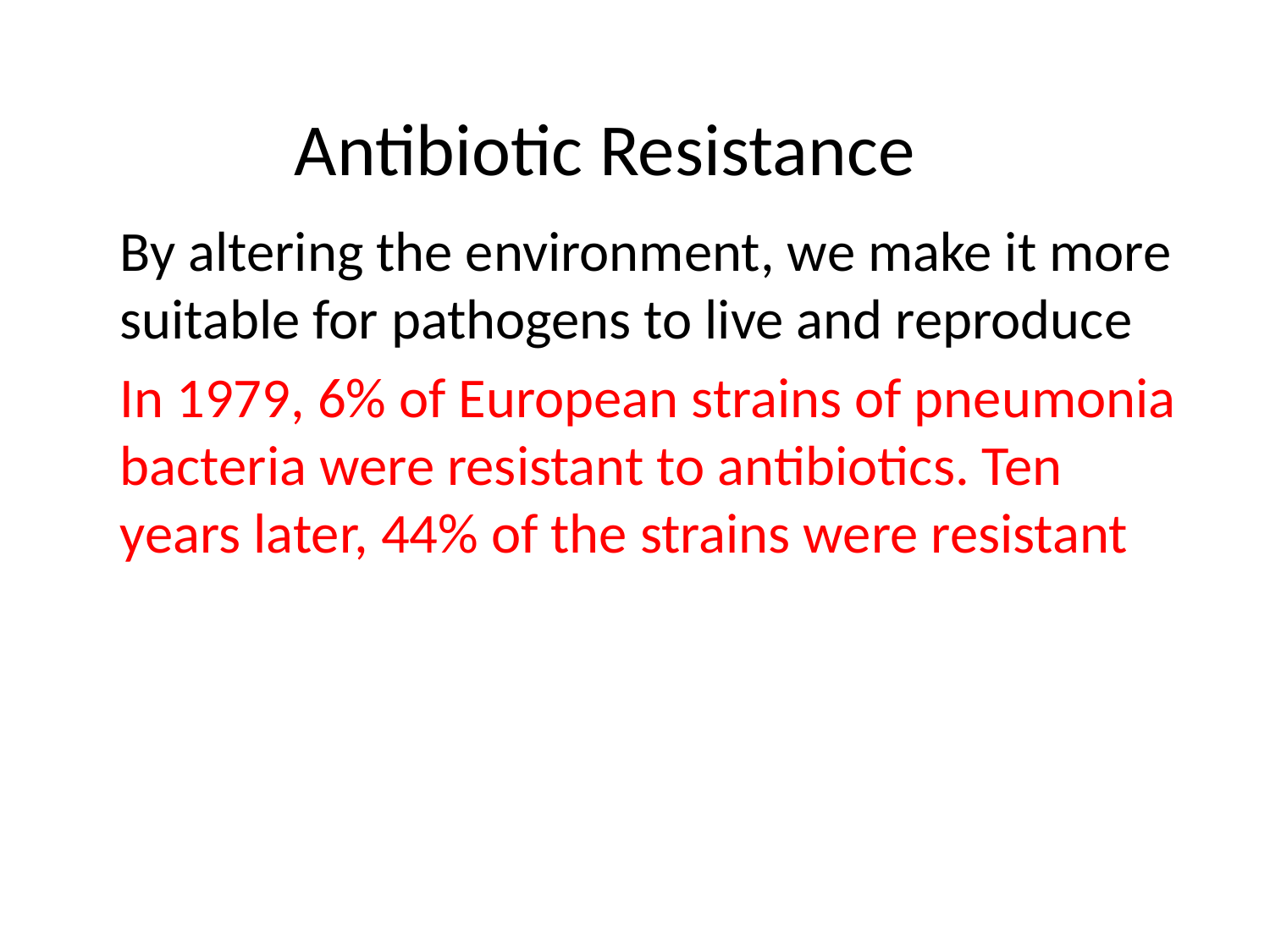

# Antibiotic Resistance
By altering the environment, we make it more suitable for pathogens to live and reproduce
In 1979, 6% of European strains of pneumonia bacteria were resistant to antibiotics. Ten years later, 44% of the strains were resistant